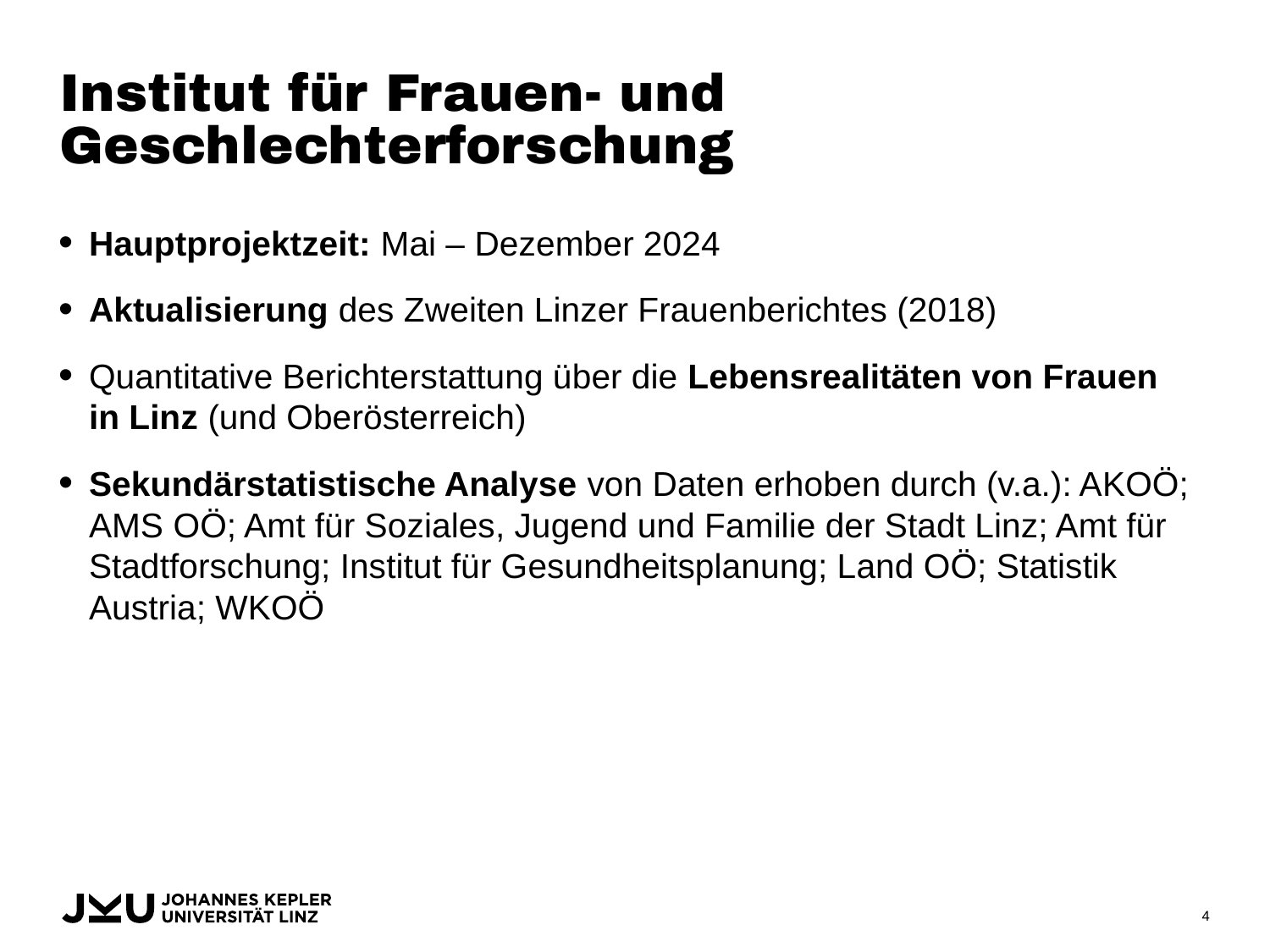

# Institut für Frauen- und Geschlechterforschung
Hauptprojektzeit: Mai – Dezember 2024
Aktualisierung des Zweiten Linzer Frauenberichtes (2018)
Quantitative Berichterstattung über die Lebensrealitäten von Frauen in Linz (und Oberösterreich)
Sekundärstatistische Analyse von Daten erhoben durch (v.a.): AKOÖ; AMS OÖ; Amt für Soziales, Jugend und Familie der Stadt Linz; Amt für Stadtforschung; Institut für Gesundheitsplanung; Land OÖ; Statistik Austria; WKOÖ
4